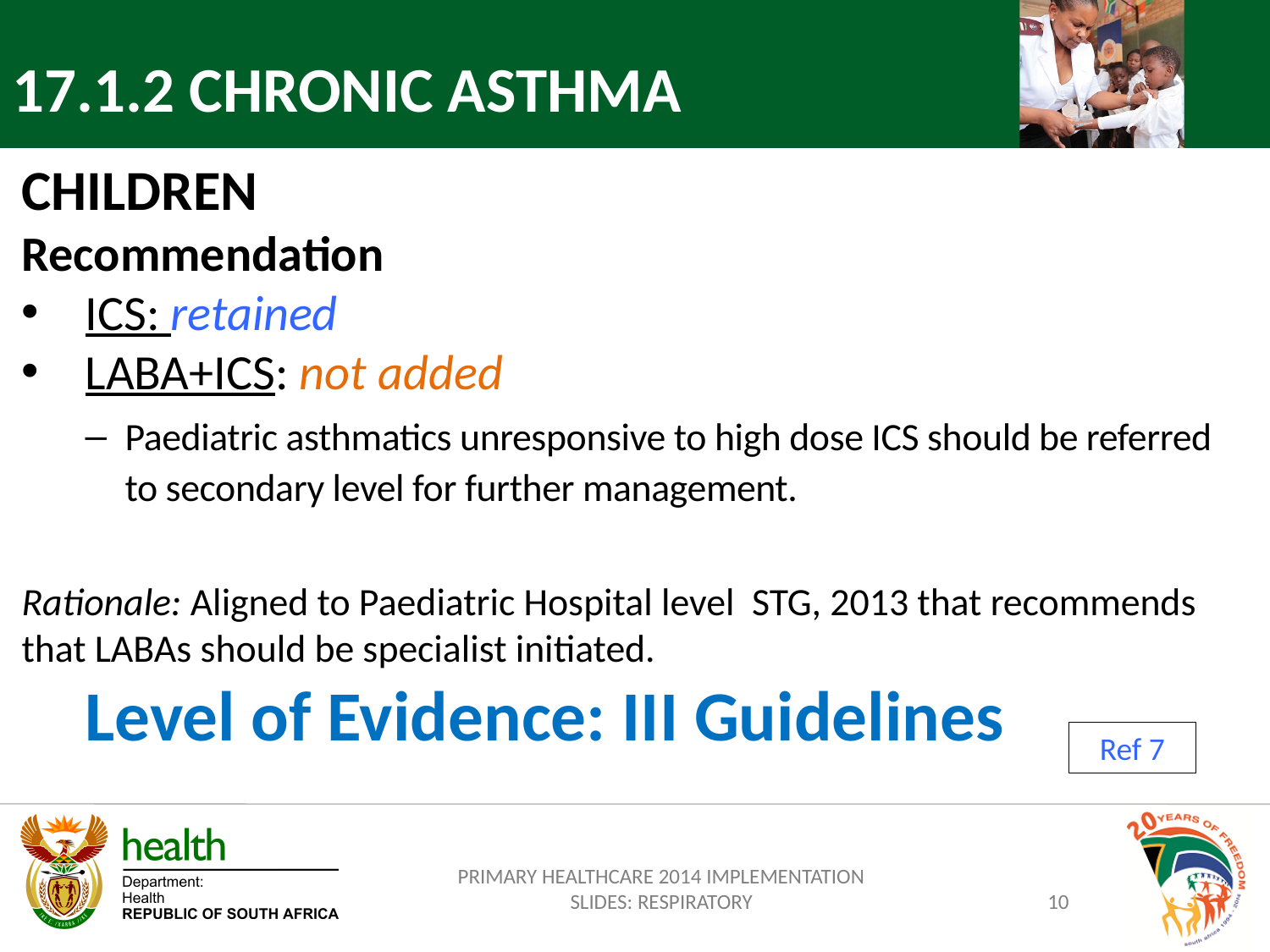

17.1.2 CHRONIC ASTHMA
CHILDREN
Recommendation
ICS: retained
LABA+ICS: not added
Paediatric asthmatics unresponsive to high dose ICS should be referred to secondary level for further management.

Rationale: Aligned to Paediatric Hospital level  STG, 2013 that recommends that LABAs should be specialist initiated.
Level of Evidence: III Guidelines

Ref 7
PRIMARY HEALTHCARE 2014 IMPLEMENTATION SLIDES: RESPIRATORY
10